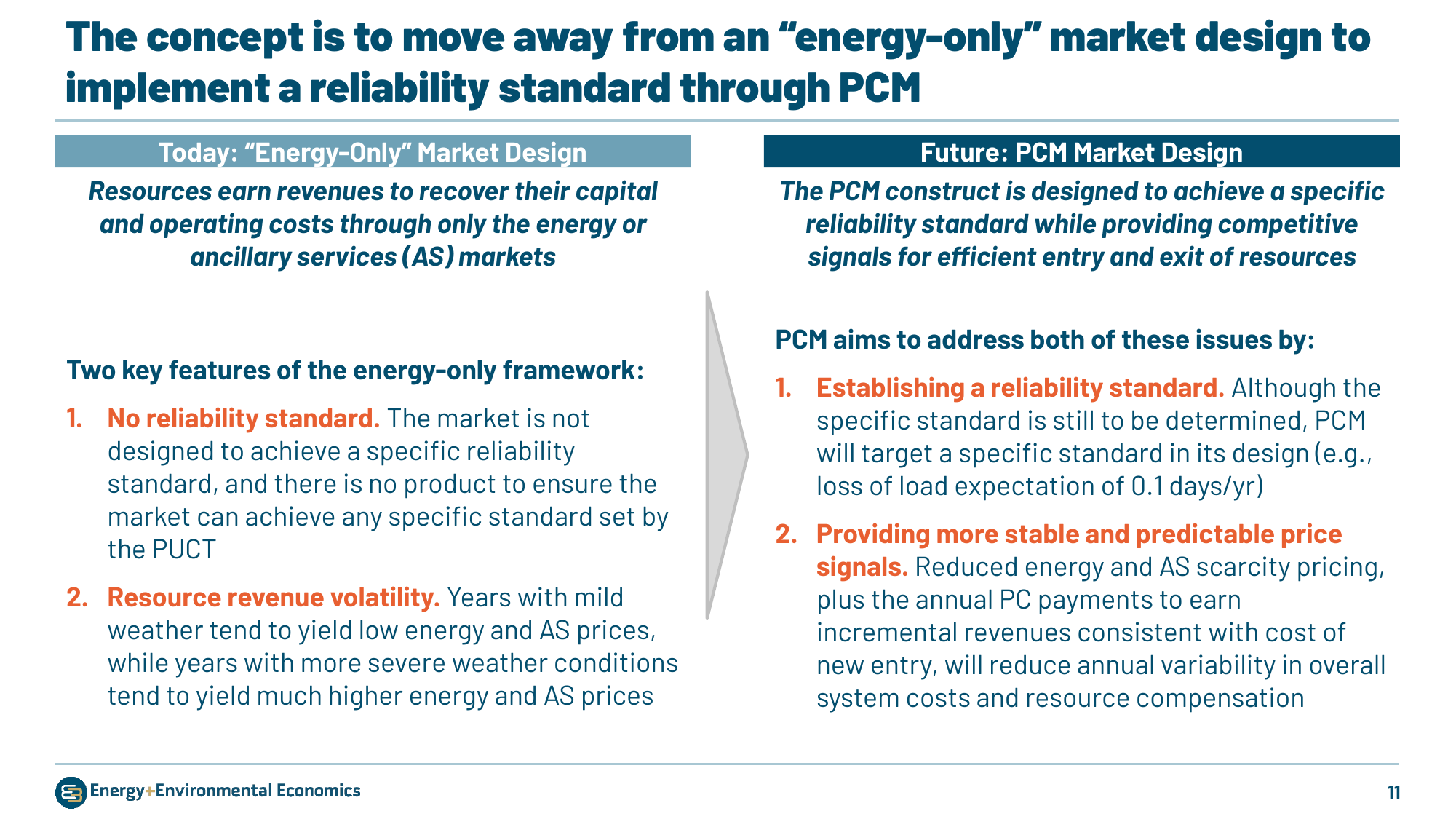

# The concept is to move away from an “energy-only” market design to implement a reliability standard through PCM
Today: “Energy-Only” Market Design
Future: PCM Market Design
Resources earn revenues to recover their capital and operating costs through only the energy or ancillary services (AS) markets

Two key features of the energy-only framework:
No reliability standard. The market is not designed to achieve a specific reliability standard, and there is no product to ensure the market can achieve any specific standard set by the PUCT
Resource revenue volatility. Years with mild weather tend to yield low energy and AS prices, while years with more severe weather conditions tend to yield much higher energy and AS prices
The PCM construct is designed to achieve a specific reliability standard while providing competitive signals for efficient entry and exit of resources

PCM aims to address both of these issues by:
Establishing a reliability standard. Although the specific standard is still to be determined, PCM will target a specific standard in its design (e.g., loss of load expectation of 0.1 days/yr)
Providing more stable and predictable price signals. Reduced energy and AS scarcity pricing, plus the annual PC payments to earn incremental revenues consistent with cost of new entry, will reduce annual variability in overall system costs and resource compensation